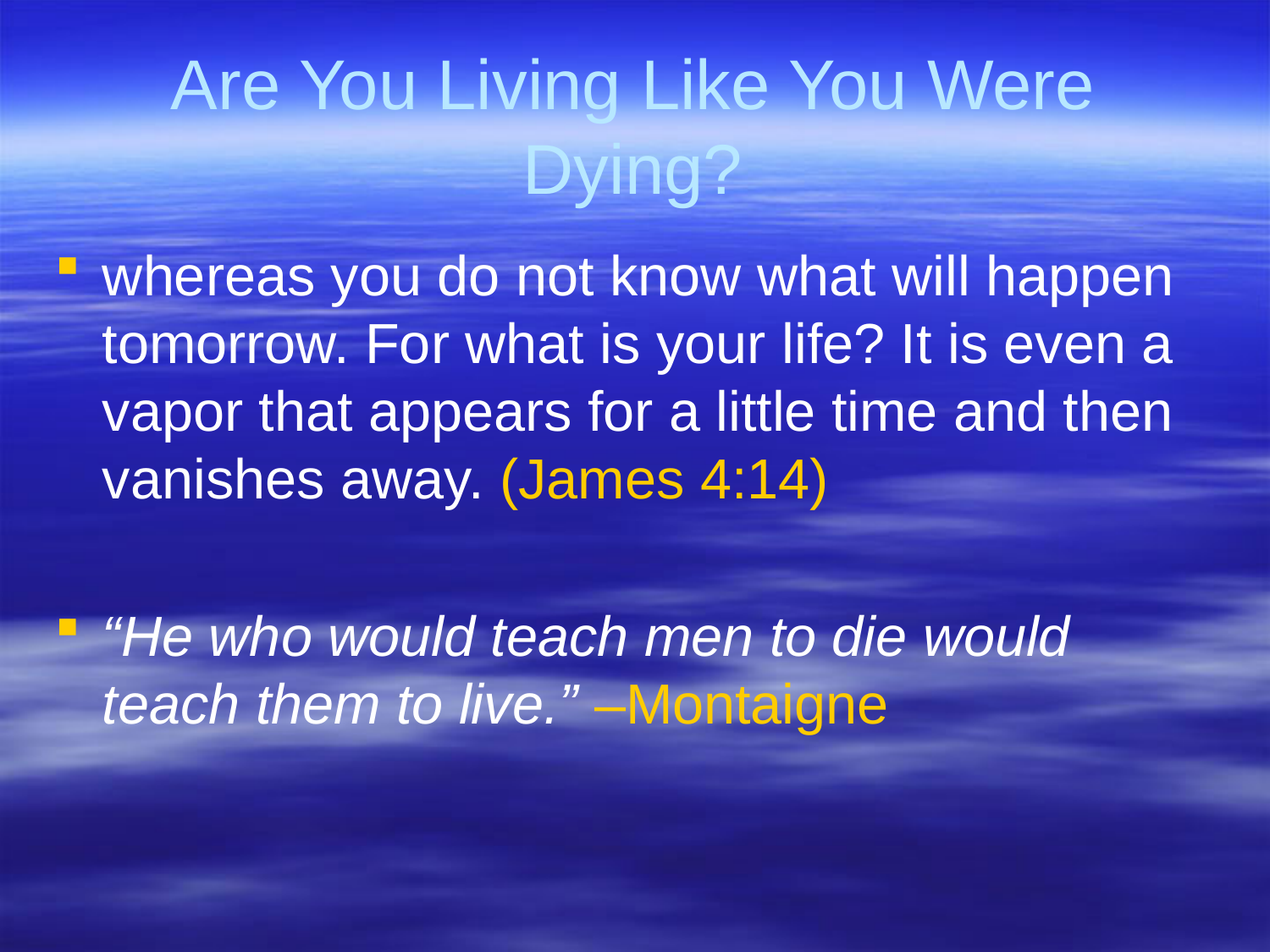

# Are You Living Like You Were Dying?
whereas you do not know what will happen tomorrow. For what is your life? It is even a vapor that appears for a little time and then vanishes away. (James 4:14)

“He who would teach men to die would teach them to live.” –Montaigne